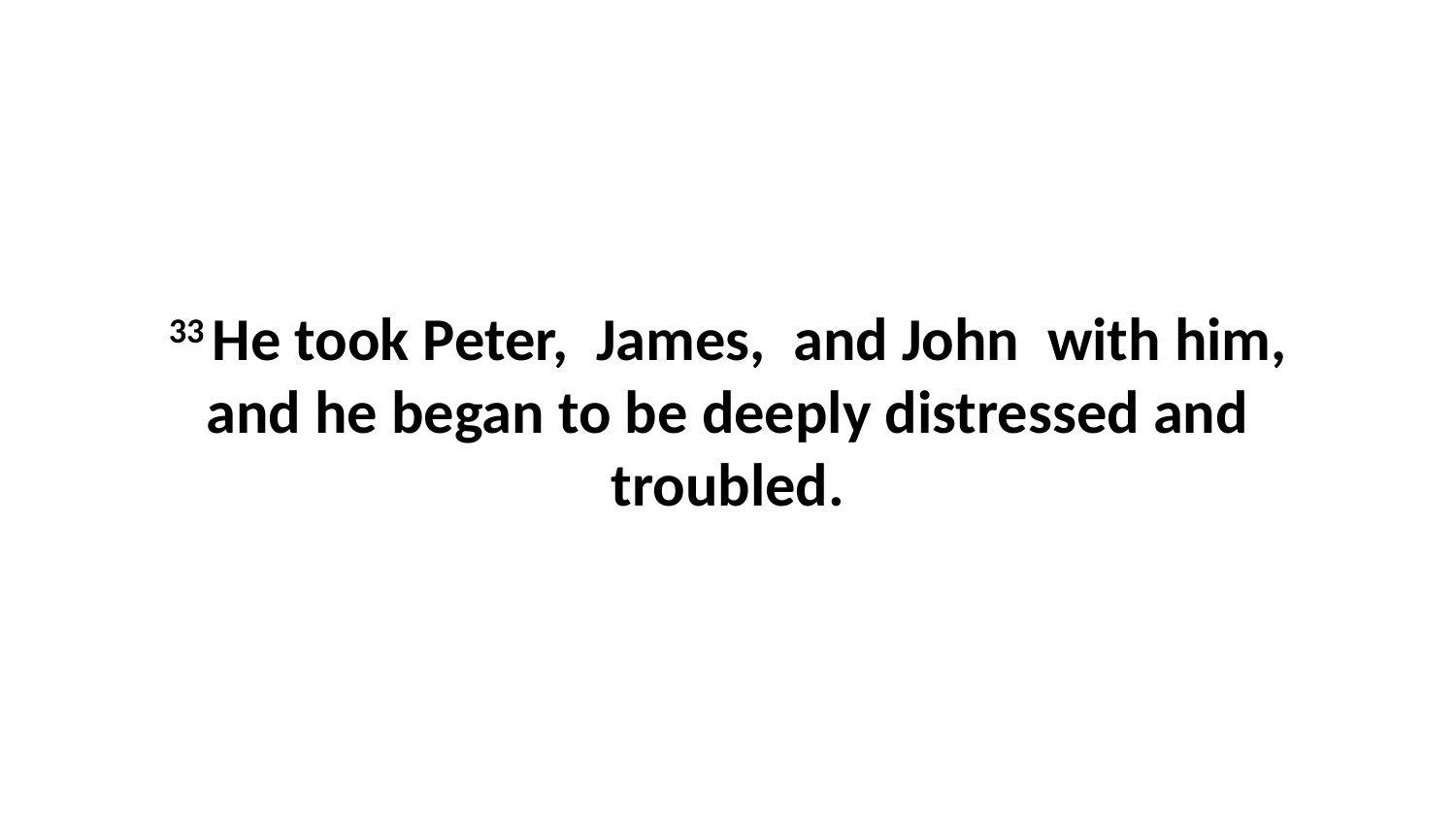

33 He took Peter,  James,  and John  with him, and he began to be deeply distressed and troubled.